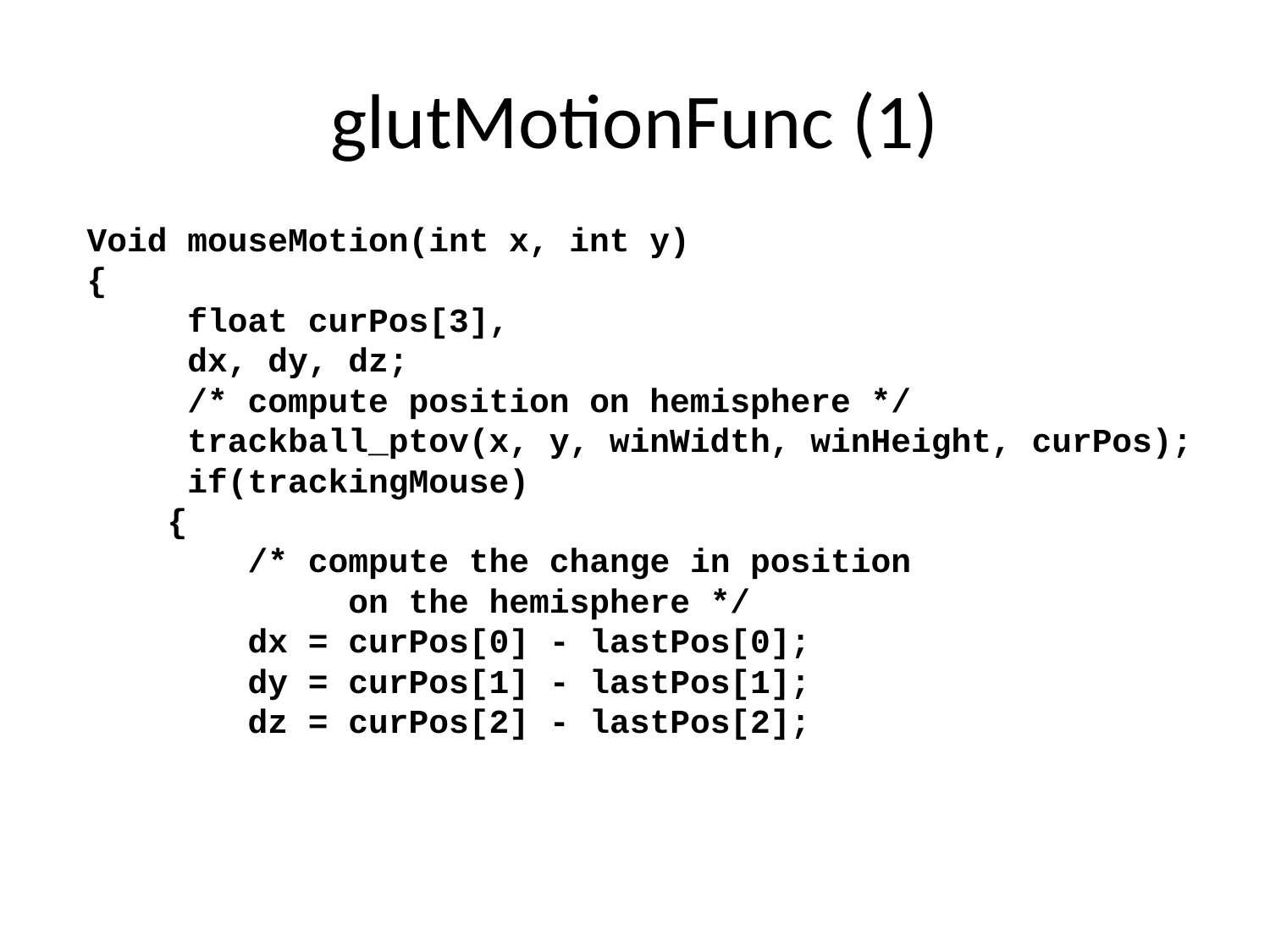

# glutMotionFunc (1)
Void mouseMotion(int x, int y)
{
     float curPos[3],
     dx, dy, dz;
     /* compute position on hemisphere */
     trackball_ptov(x, y, winWidth, winHeight, curPos);
     if(trackingMouse)
    {
        /* compute the change in position
             on the hemisphere */
        dx = curPos[0] - lastPos[0];
        dy = curPos[1] - lastPos[1];
        dz = curPos[2] - lastPos[2];